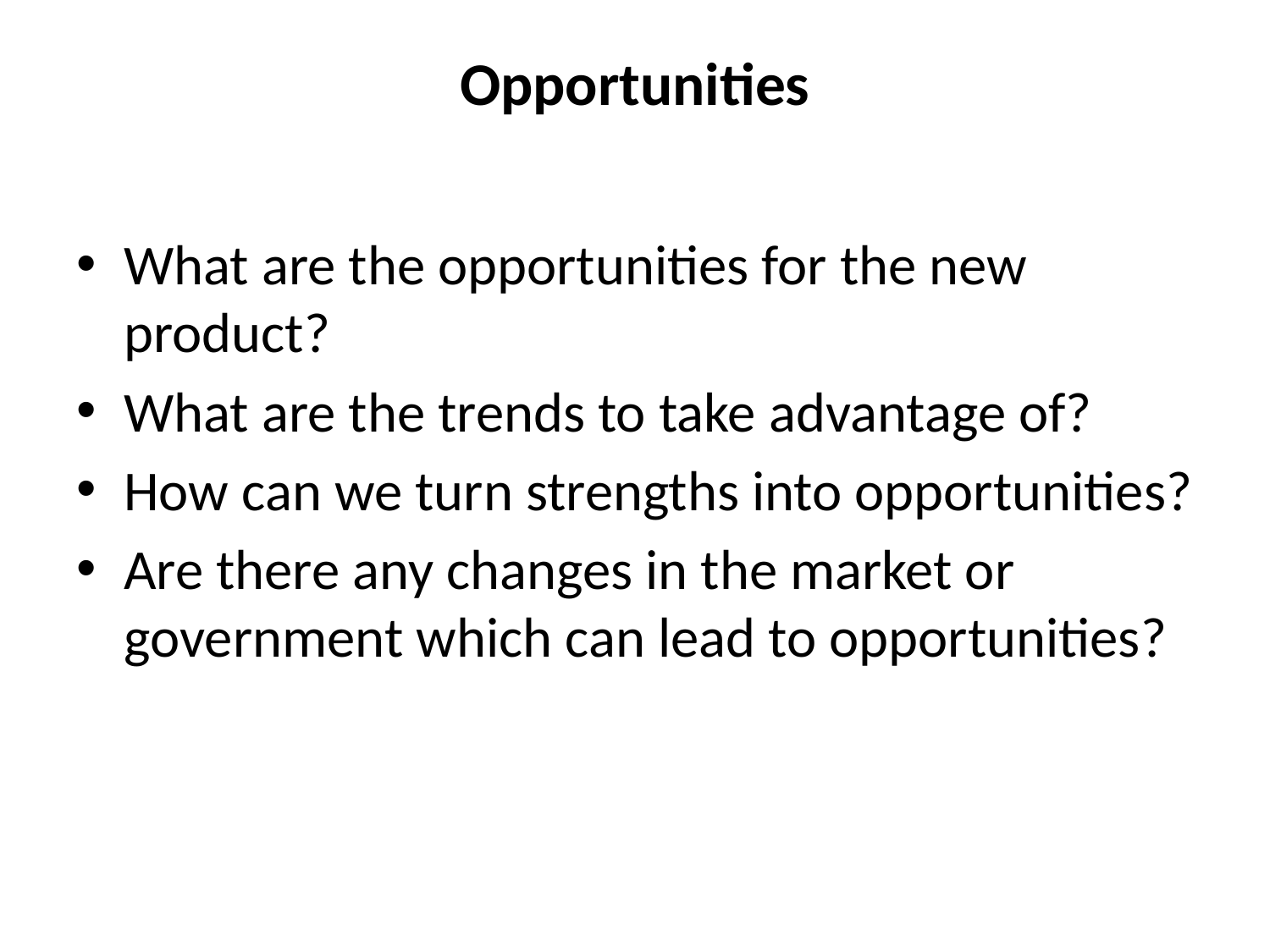

# Opportunities
What are the opportunities for the new product?
What are the trends to take advantage of?
How can we turn strengths into opportunities?
Are there any changes in the market or government which can lead to opportunities?